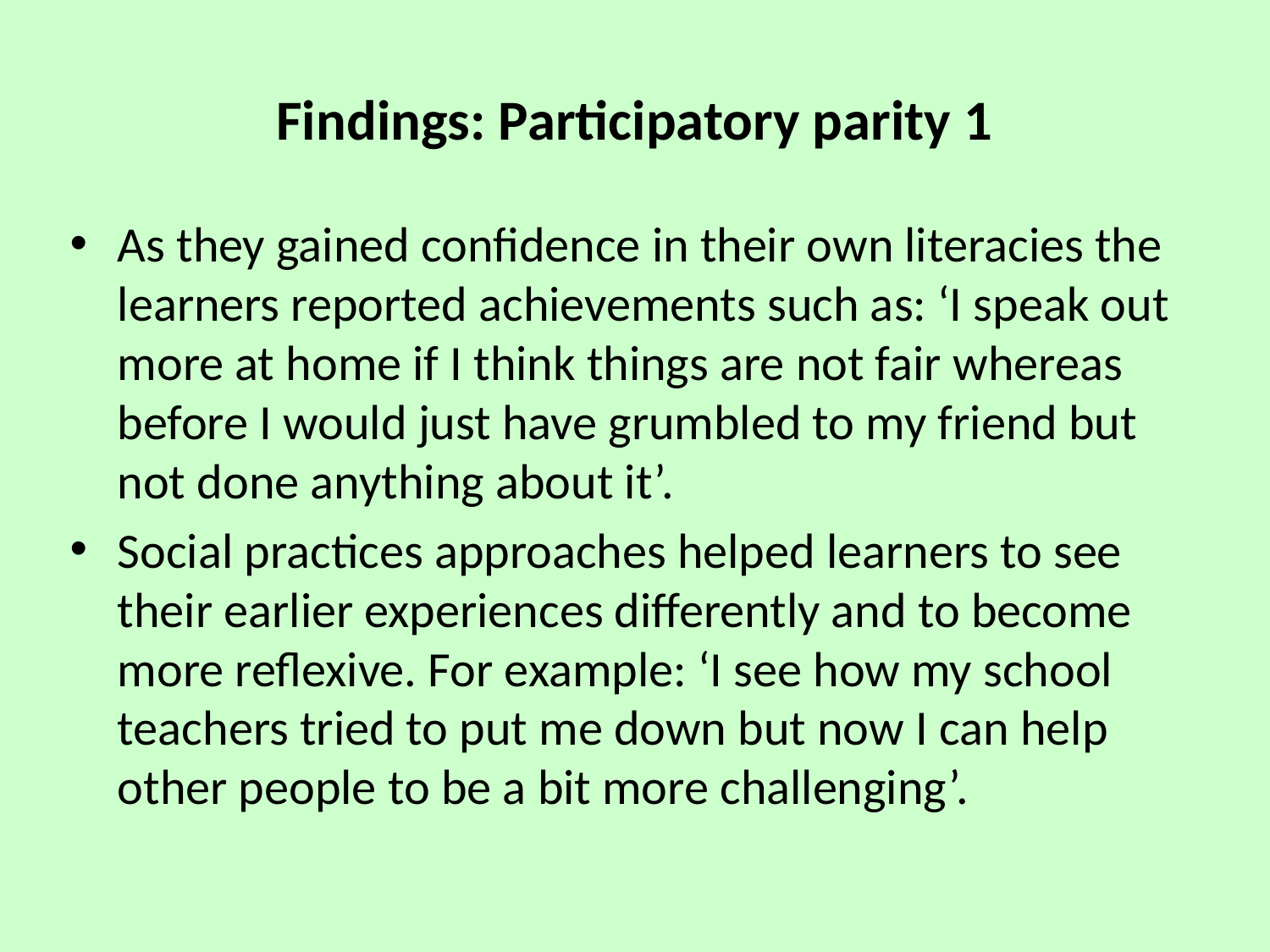

# Findings: Participatory parity 1
As they gained confidence in their own literacies the learners reported achievements such as: ‘I speak out more at home if I think things are not fair whereas before I would just have grumbled to my friend but not done anything about it’.
Social practices approaches helped learners to see their earlier experiences differently and to become more reflexive. For example: ‘I see how my school teachers tried to put me down but now I can help other people to be a bit more challenging’.